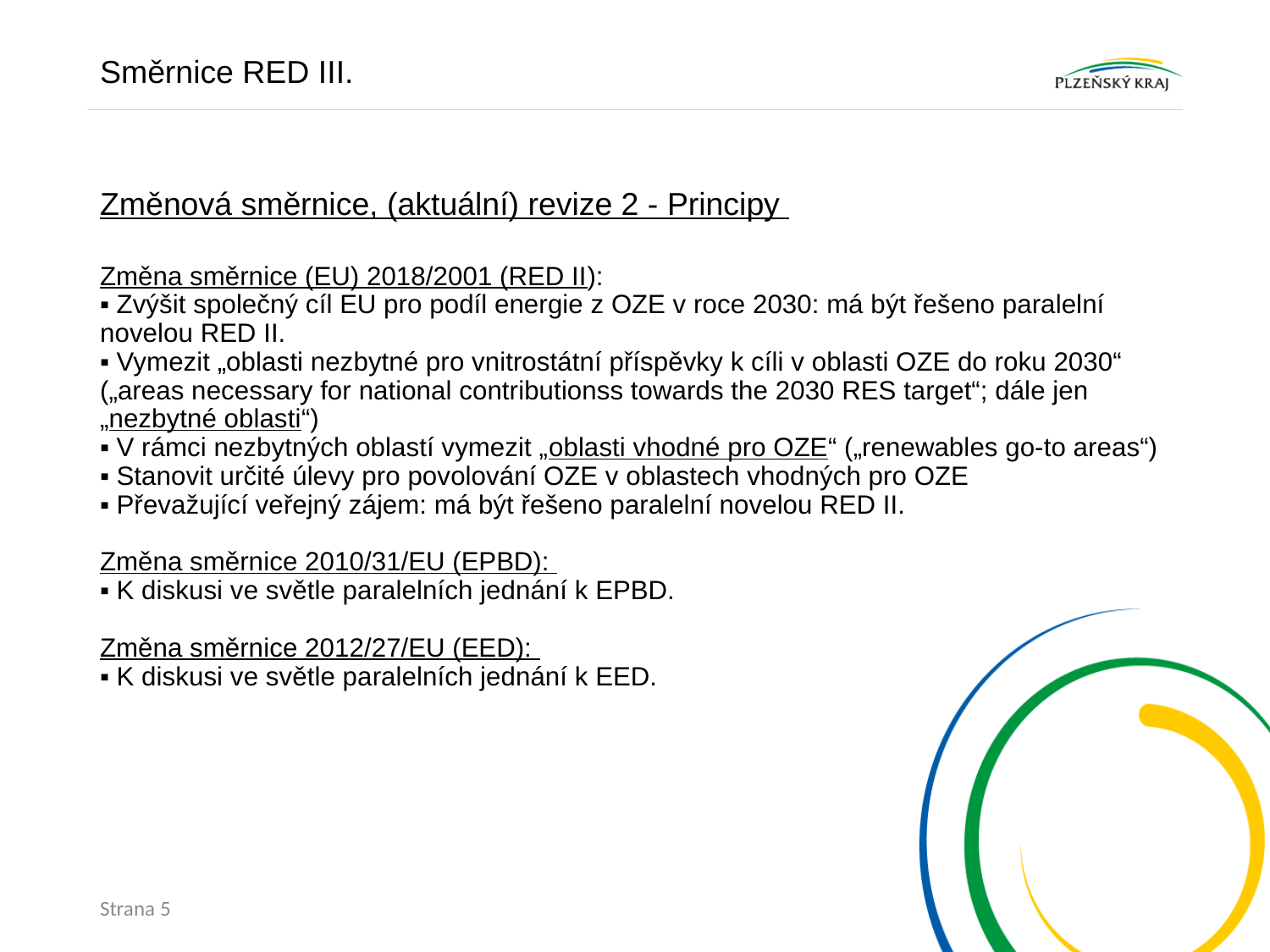

Směrnice RED III.
# Změnová směrnice, (aktuální) revize 2 - Principy Změna směrnice (EU) 2018/2001 (RED II): ▪ Zvýšit společný cíl EU pro podíl energie z OZE v roce 2030: má být řešeno paralelní novelou RED II. ▪ Vymezit „oblasti nezbytné pro vnitrostátní příspěvky k cíli v oblasti OZE do roku 2030“ („areas necessary for national contributionss towards the 2030 RES target“; dále jen „nezbytné oblasti“) ▪ V rámci nezbytných oblastí vymezit „oblasti vhodné pro OZE“ („renewables go-to areas“) ▪ Stanovit určité úlevy pro povolování OZE v oblastech vhodných pro OZE ▪ Převažující veřejný zájem: má být řešeno paralelní novelou RED II. Změna směrnice 2010/31/EU (EPBD): ▪ K diskusi ve světle paralelních jednání k EPBD. Změna směrnice 2012/27/EU (EED): ▪ K diskusi ve světle paralelních jednání k EED.

Strana 5